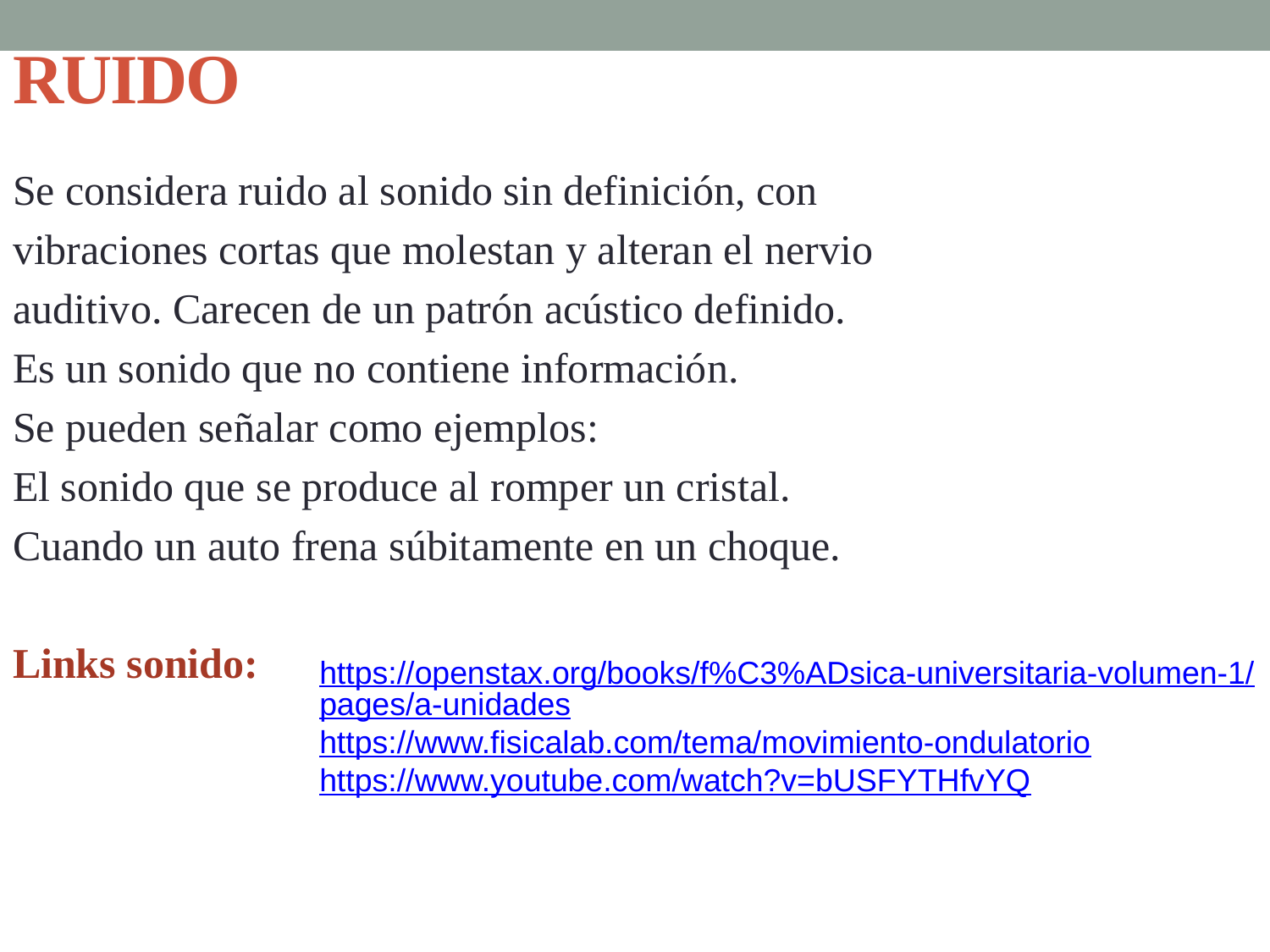

# RUIDO
Se considera ruido al sonido sin definición, con
vibraciones cortas que molestan y alteran el nervio
auditivo. Carecen de un patrón acústico definido.
Es un sonido que no contiene información.
Se pueden señalar como ejemplos:
El sonido que se produce al romper un cristal.
Cuando un auto frena súbitamente en un choque.

Links sonido:
https://openstax.org/books/f%C3%ADsica-universitaria-volumen-1/pages/a-unidades
https://www.fisicalab.com/tema/movimiento-ondulatorio
https://www.youtube.com/watch?v=bUSFYTHfvYQ